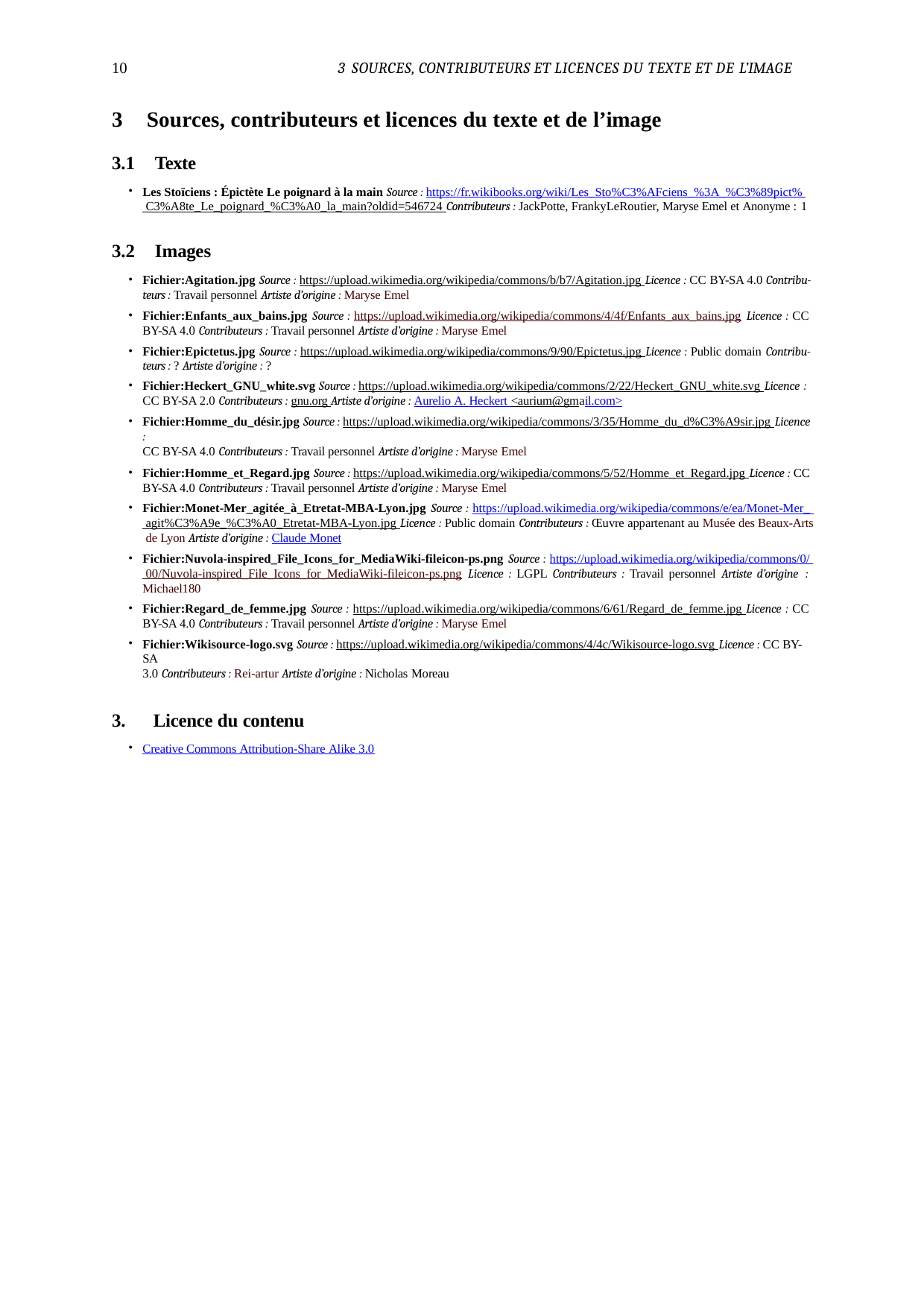

10
3 SOURCES, CONTRIBUTEURS ET LICENCES DU TEXTE ET DE L’IMAGE
3	Sources, contributeurs et licences du texte et de l’image
3.1	Texte
Les Stoïciens : Épictète Le poignard à la main Source : https://fr.wikibooks.org/wiki/Les_Sto%C3%AFciens_%3A_%C3%89pict%  C3%A8te_Le_poignard_%C3%A0_la_main?oldid=546724 Contributeurs : JackPotte, FrankyLeRoutier, Maryse Emel et Anonyme : 1
3.2	Images
Fichier:Agitation.jpg Source : https://upload.wikimedia.org/wikipedia/commons/b/b7/Agitation.jpg Licence : CC BY-SA 4.0 Contribu-  teurs : Travail personnel Artiste d’origine : Maryse Emel
Fichier:Enfants_aux_bains.jpg Source : https://upload.wikimedia.org/wikipedia/commons/4/4f/Enfants_aux_bains.jpg Licence : CC  BY-SA 4.0 Contributeurs : Travail personnel Artiste d’origine : Maryse Emel
Fichier:Epictetus.jpg Source : https://upload.wikimedia.org/wikipedia/commons/9/90/Epictetus.jpg Licence : Public domain Contribu-  teurs : ? Artiste d’origine : ?
Fichier:Heckert_GNU_white.svg Source : https://upload.wikimedia.org/wikipedia/commons/2/22/Heckert_GNU_white.svg Licence :
CC BY-SA 2.0 Contributeurs : gnu.org Artiste d’origine : Aurelio A. Heckert <aurium@gmail.com>
Fichier:Homme_du_désir.jpg Source : https://upload.wikimedia.org/wikipedia/commons/3/35/Homme_du_d%C3%A9sir.jpg Licence :
CC BY-SA 4.0 Contributeurs : Travail personnel Artiste d’origine : Maryse Emel
Fichier:Homme_et_Regard.jpg Source : https://upload.wikimedia.org/wikipedia/commons/5/52/Homme_et_Regard.jpg Licence : CC  BY-SA 4.0 Contributeurs : Travail personnel Artiste d’origine : Maryse Emel
Fichier:Monet-Mer_agitée_à_Etretat-MBA-Lyon.jpg Source : https://upload.wikimedia.org/wikipedia/commons/e/ea/Monet-Mer_  agit%C3%A9e_%C3%A0_Etretat-MBA-Lyon.jpg Licence : Public domain Contributeurs : Œuvre appartenant au Musée des Beaux-Arts  de Lyon Artiste d’origine : Claude Monet
Fichier:Nuvola-inspired_File_Icons_for_MediaWiki-fileicon-ps.png Source : https://upload.wikimedia.org/wikipedia/commons/0/  00/Nuvola-inspired_File_Icons_for_MediaWiki-fileicon-ps.png Licence : LGPL Contributeurs : Travail personnel Artiste d’origine :  Michael180
Fichier:Regard_de_femme.jpg Source : https://upload.wikimedia.org/wikipedia/commons/6/61/Regard_de_femme.jpg Licence : CC  BY-SA 4.0 Contributeurs : Travail personnel Artiste d’origine : Maryse Emel
Fichier:Wikisource-logo.svg Source : https://upload.wikimedia.org/wikipedia/commons/4/4c/Wikisource-logo.svg Licence : CC BY-SA
3.0 Contributeurs : Rei-artur Artiste d’origine : Nicholas Moreau

Licence du contenu
Creative Commons Attribution-Share Alike 3.0